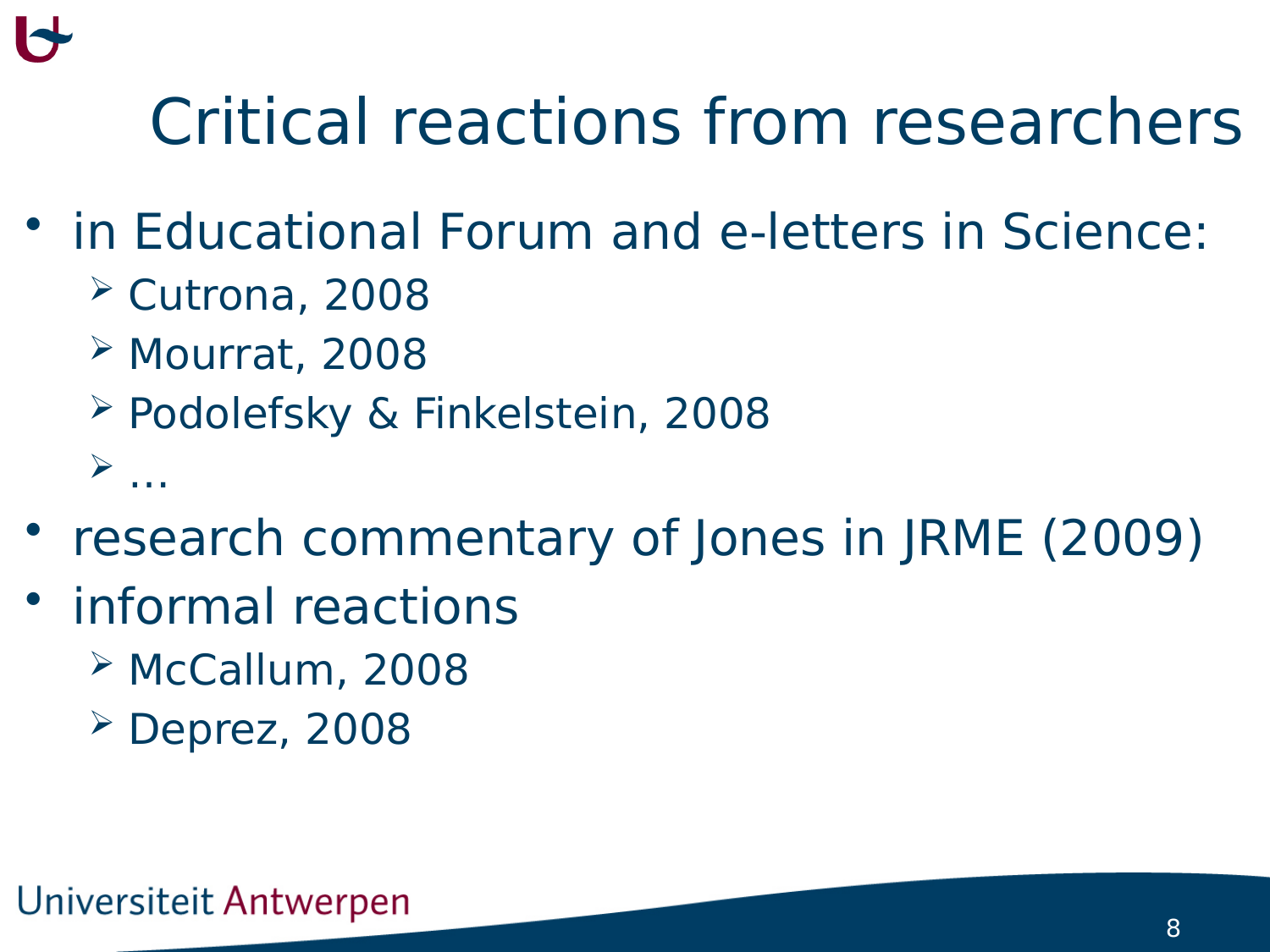

# Critical reactions from researchers
in Educational Forum and e-letters in Science:
Cutrona, 2008
Mourrat, 2008
Podolefsky & Finkelstein, 2008
…
research commentary of Jones in JRME (2009)
informal reactions
McCallum, 2008
Deprez, 2008